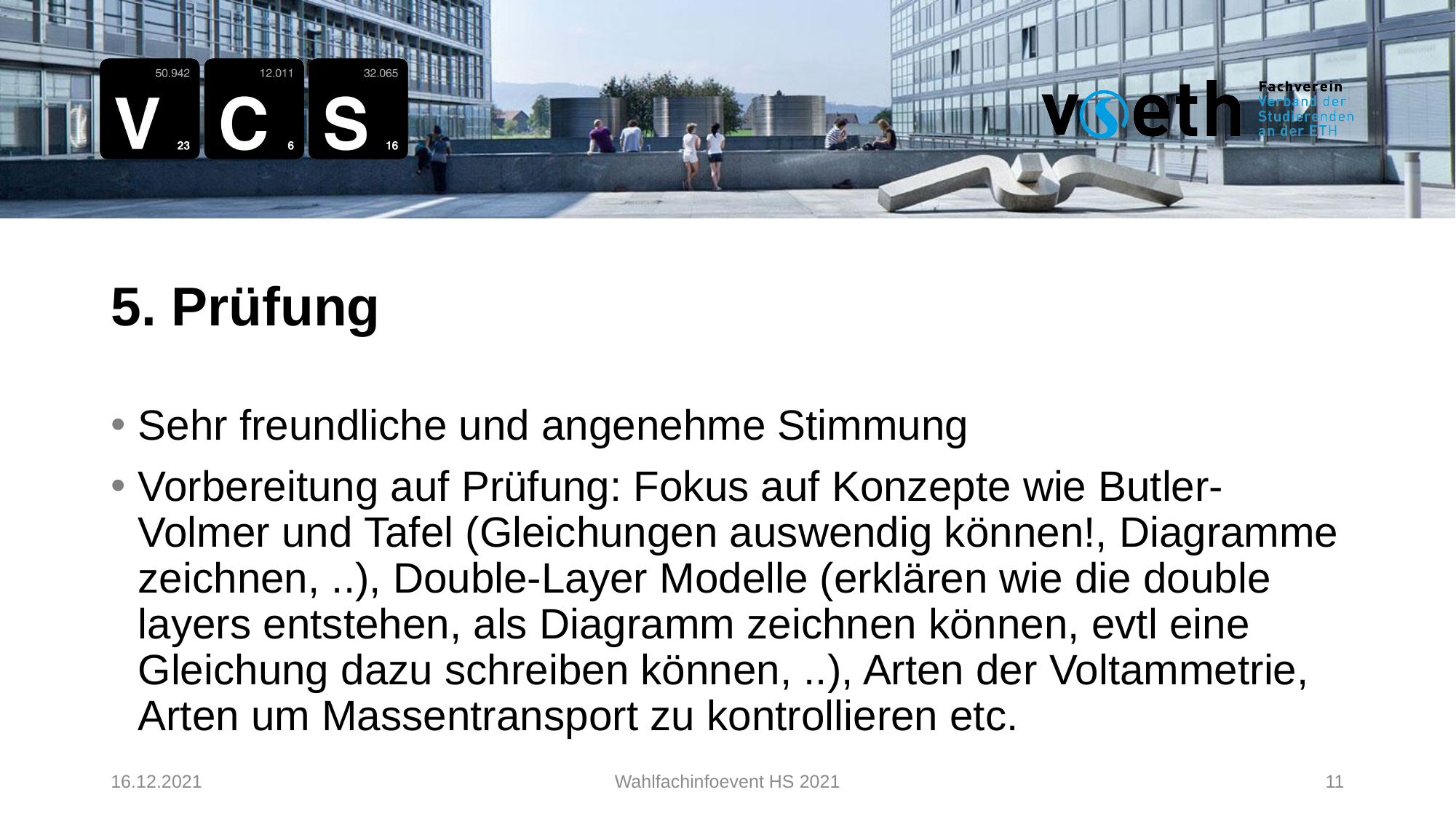

5. Prüfung
Sehr freundliche und angenehme Stimmung
Vorbereitung auf Prüfung: Fokus auf Konzepte wie Butler-Volmer und Tafel (Gleichungen auswendig können!, Diagramme zeichnen, ..), Double-Layer Modelle (erklären wie die double layers entstehen, als Diagramm zeichnen können, evtl eine Gleichung dazu schreiben können, ..), Arten der Voltammetrie, Arten um Massentransport zu kontrollieren etc.

16.12.2021
Wahlfachinfoevent HS 2021
11